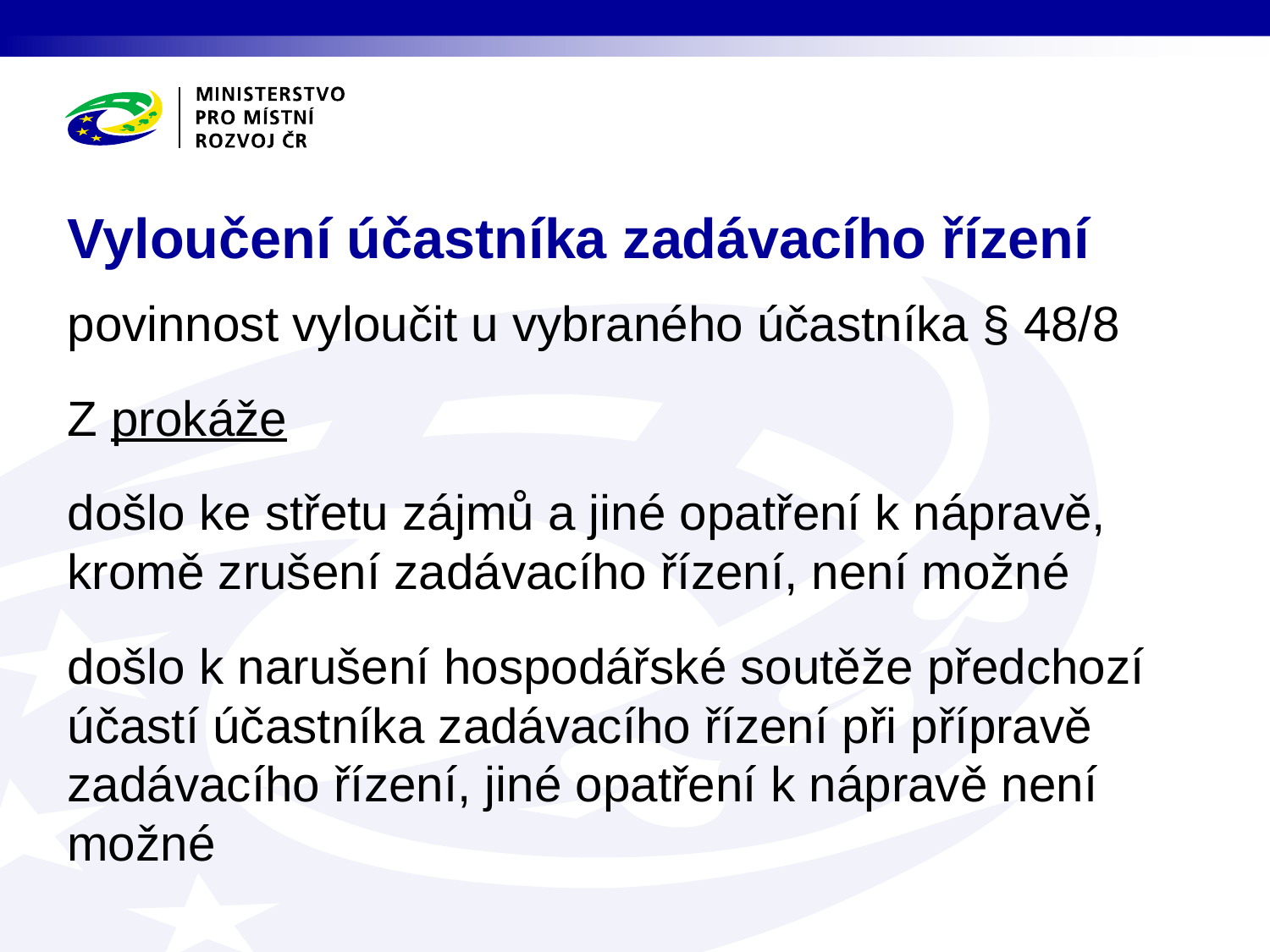

# Vyloučení účastníka zadávacího řízení
povinnost vyloučit u vybraného účastníka § 48/8
Z prokáže
došlo ke střetu zájmů a jiné opatření k nápravě, kromě zrušení zadávacího řízení, není možné
došlo k narušení hospodářské soutěže předchozí účastí účastníka zadávacího řízení při přípravě zadávacího řízení, jiné opatření k nápravě není možné